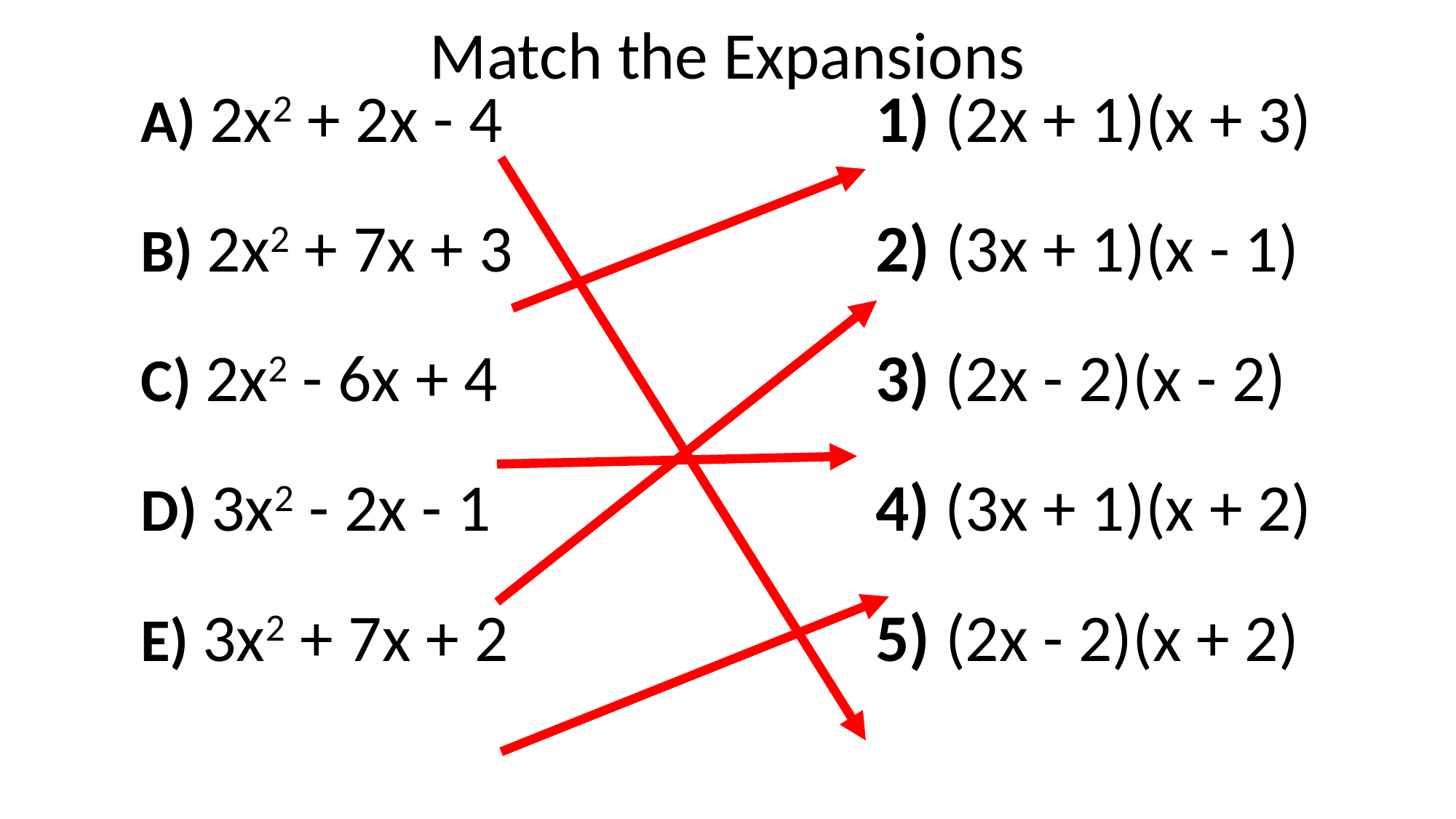

Match the Expansions
| A) 2x2 + 2x - 4 |  |  |  |  | 1) (2x + 1)(x + 3) |  |  |
| --- | --- | --- | --- | --- | --- | --- | --- |
|  |  |  |  |  |  |  |  |
| B) 2x2 + 7x + 3 |  |  |  |  | 2) (3x + 1)(x - 1) |  |  |
|  |  |  |  |  |  |  |  |
| C) 2x2 - 6x + 4 |  |  |  |  | 3) (2x - 2)(x - 2) |  |  |
|  |  |  |  |  |  |  |  |
| D) 3x2 - 2x - 1 |  |  |  |  | 4) (3x + 1)(x + 2) |  |  |
|  |  |  |  |  |  |  |  |
| E) 3x2 + 7x + 2 |  |  |  |  | 5) (2x - 2)(x + 2) |  |  |